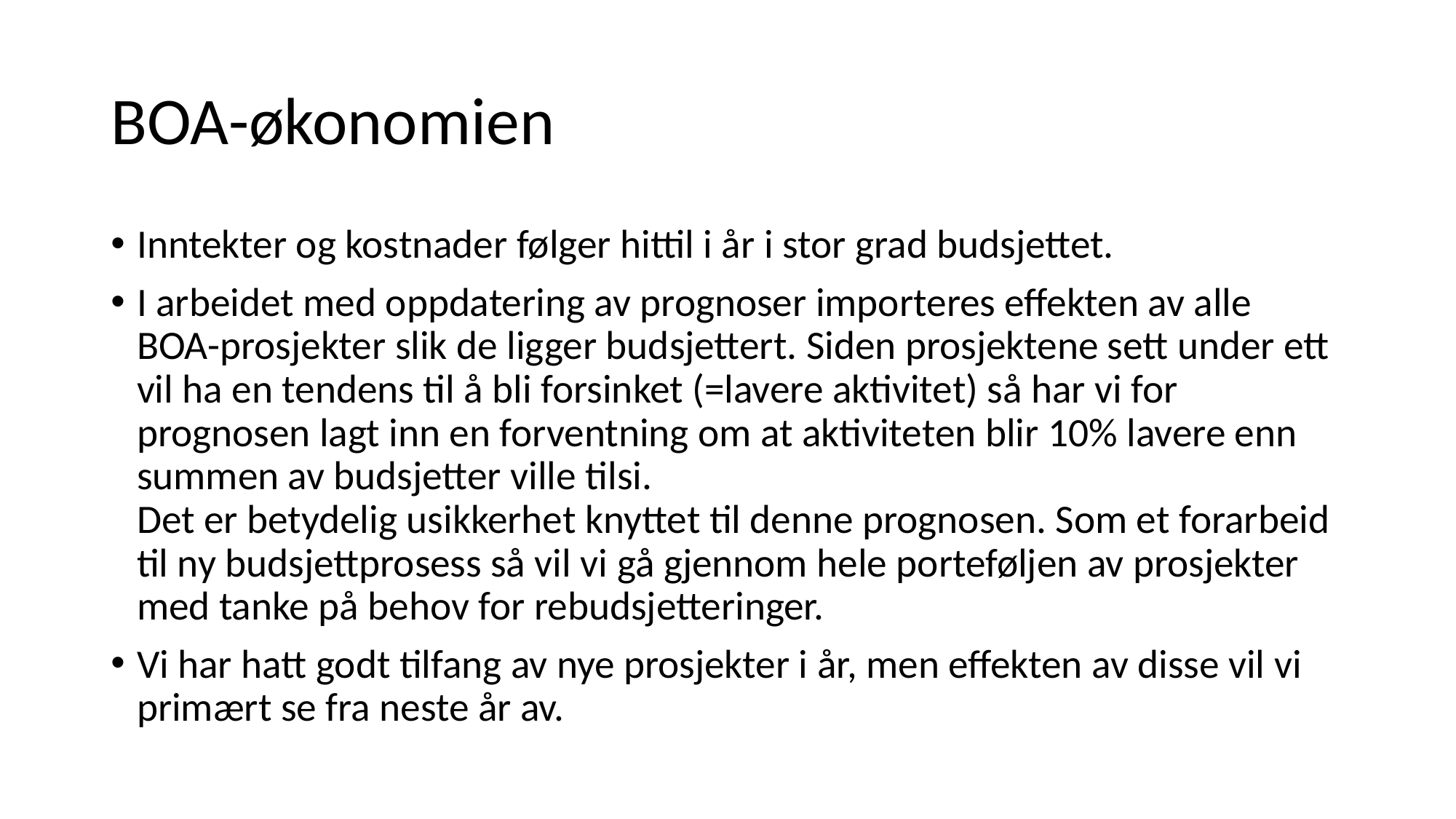

# BOA-økonomien
Inntekter og kostnader følger hittil i år i stor grad budsjettet.
I arbeidet med oppdatering av prognoser importeres effekten av alle BOA-prosjekter slik de ligger budsjettert. Siden prosjektene sett under ett vil ha en tendens til å bli forsinket (=lavere aktivitet) så har vi for prognosen lagt inn en forventning om at aktiviteten blir 10% lavere enn summen av budsjetter ville tilsi.
Det er betydelig usikkerhet knyttet til denne prognosen. Som et forarbeid til ny budsjettprosess så vil vi gå gjennom hele porteføljen av prosjekter med tanke på behov for rebudsjetteringer.
Vi har hatt godt tilfang av nye prosjekter i år, men effekten av disse vil vi primært se fra neste år av.